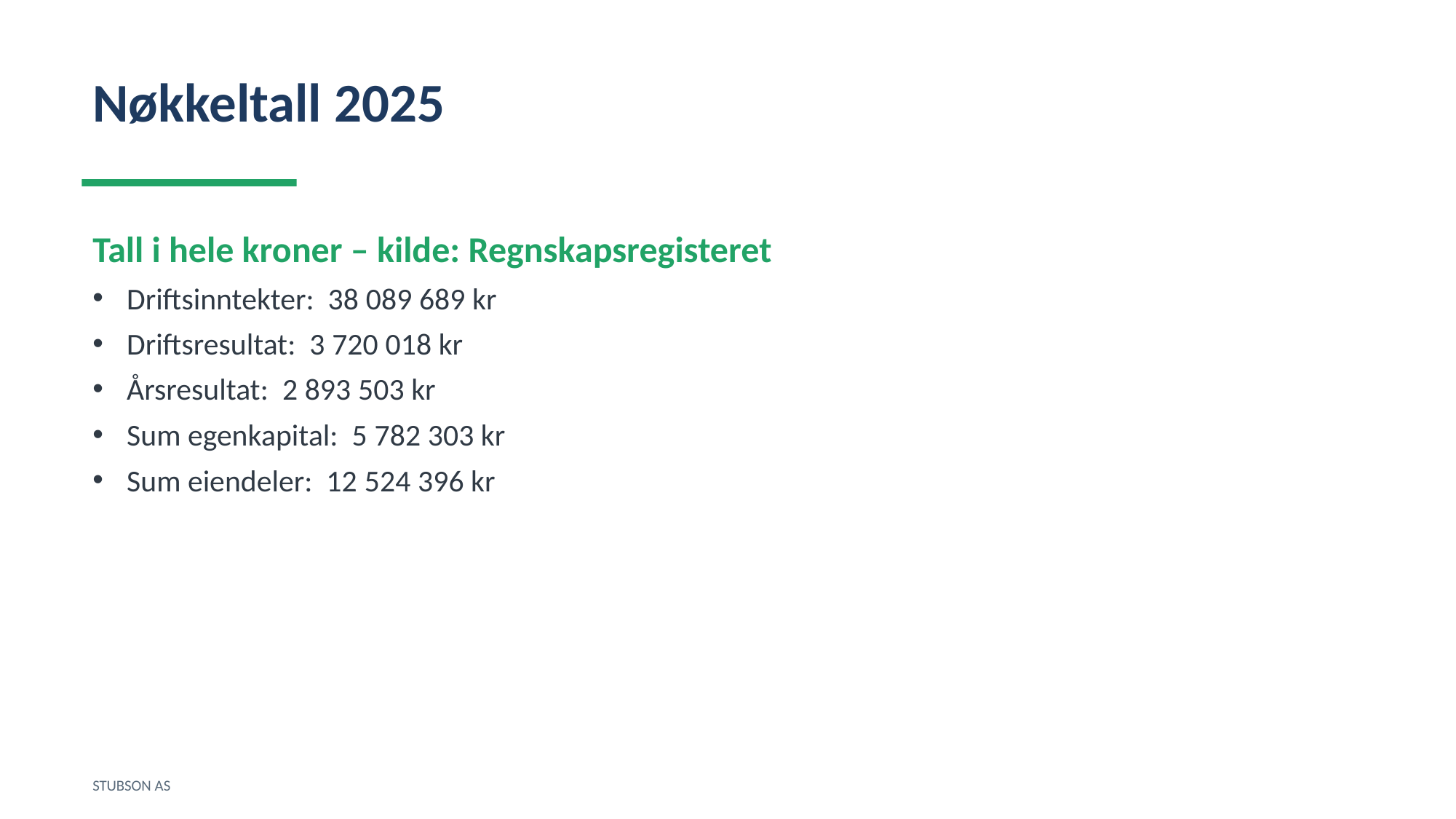

Nøkkeltall 2025

Tall i hele kroner – kilde: Regnskapsregisteret
Driftsinntekter:  38 089 689 kr
Driftsresultat:  3 720 018 kr
Årsresultat:  2 893 503 kr
Sum egenkapital:  5 782 303 kr
Sum eiendeler:  12 524 396 kr
STUBSON AS